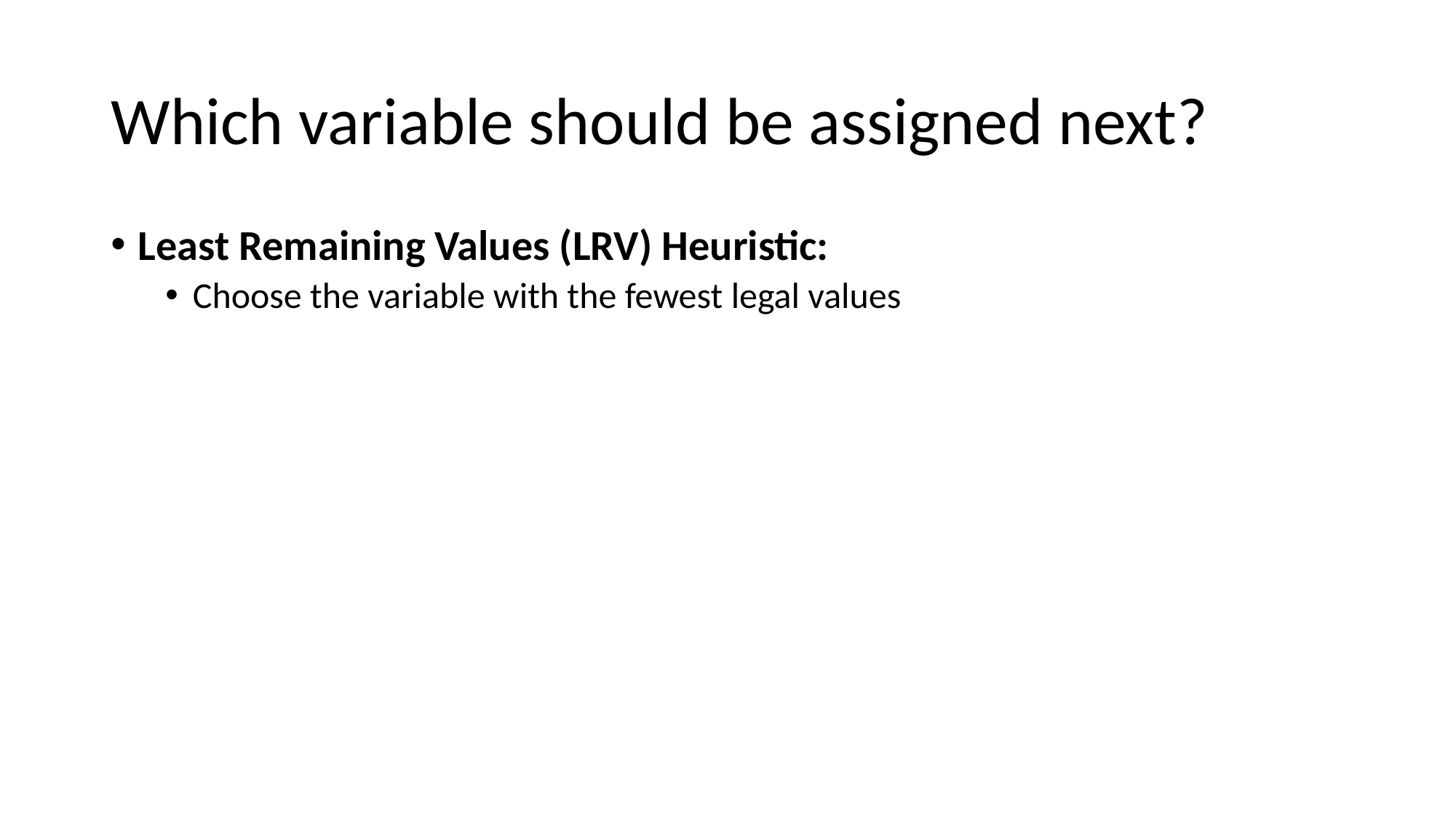

# Which variable should be assigned next?
Least Remaining Values (LRV) Heuristic:
Choose the variable with the fewest legal values